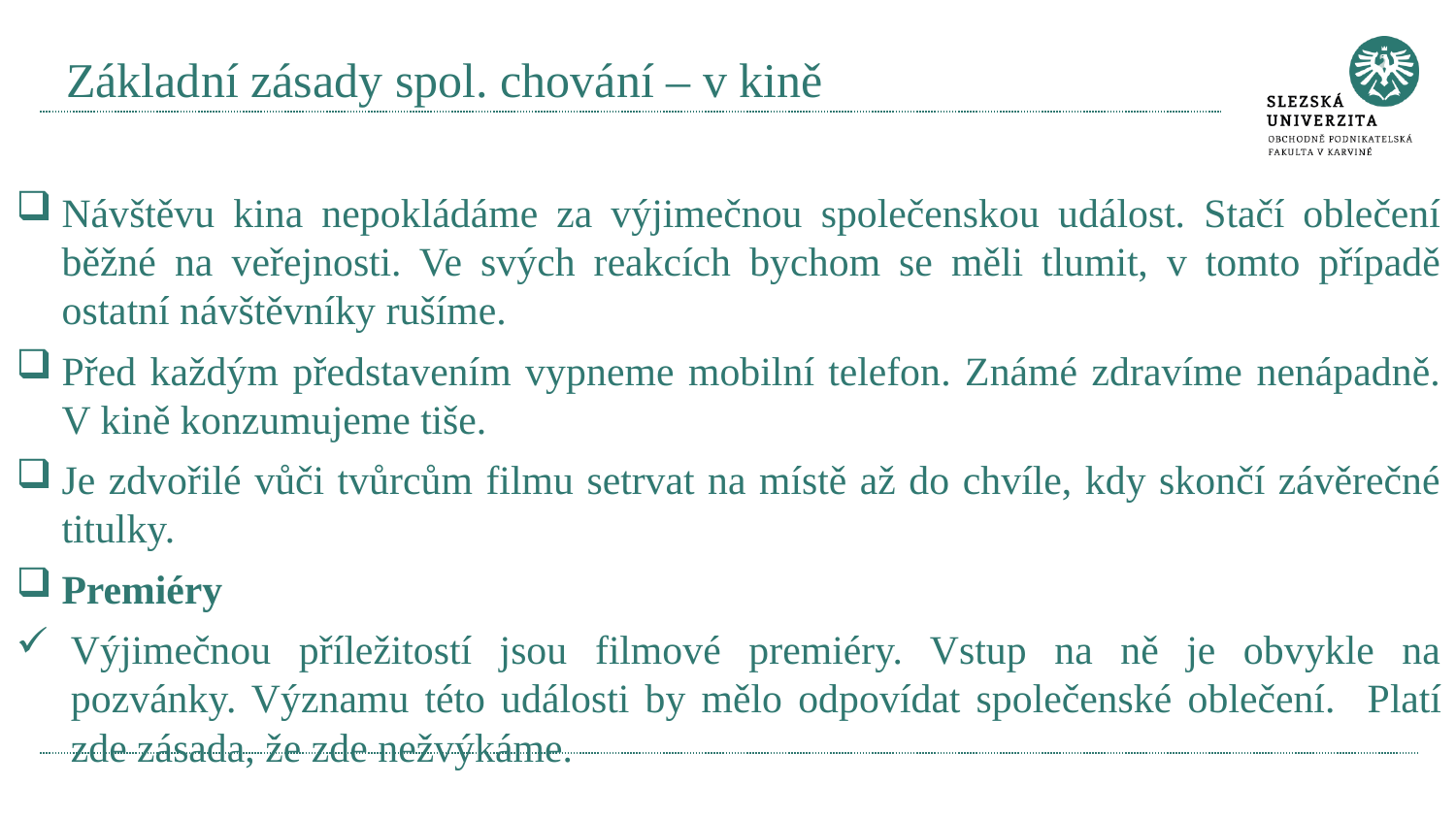

# Základní zásady spol. chování – v kině
Návštěvu kina nepokládáme za výjimečnou společenskou událost. Stačí oblečení běžné na veřejnosti. Ve svých reakcích bychom se měli tlumit, v tomto případě ostatní návštěvníky rušíme.
Před každým představením vypneme mobilní telefon. Známé zdravíme nenápadně. V kině konzumujeme tiše.
Je zdvořilé vůči tvůrcům filmu setrvat na místě až do chvíle, kdy skončí závěrečné titulky.
Premiéry
Výjimečnou příležitostí jsou filmové premiéry. Vstup na ně je obvykle na pozvánky. Významu této události by mělo odpovídat společenské oblečení.  Platí zde zásada, že zde nežvýkáme.